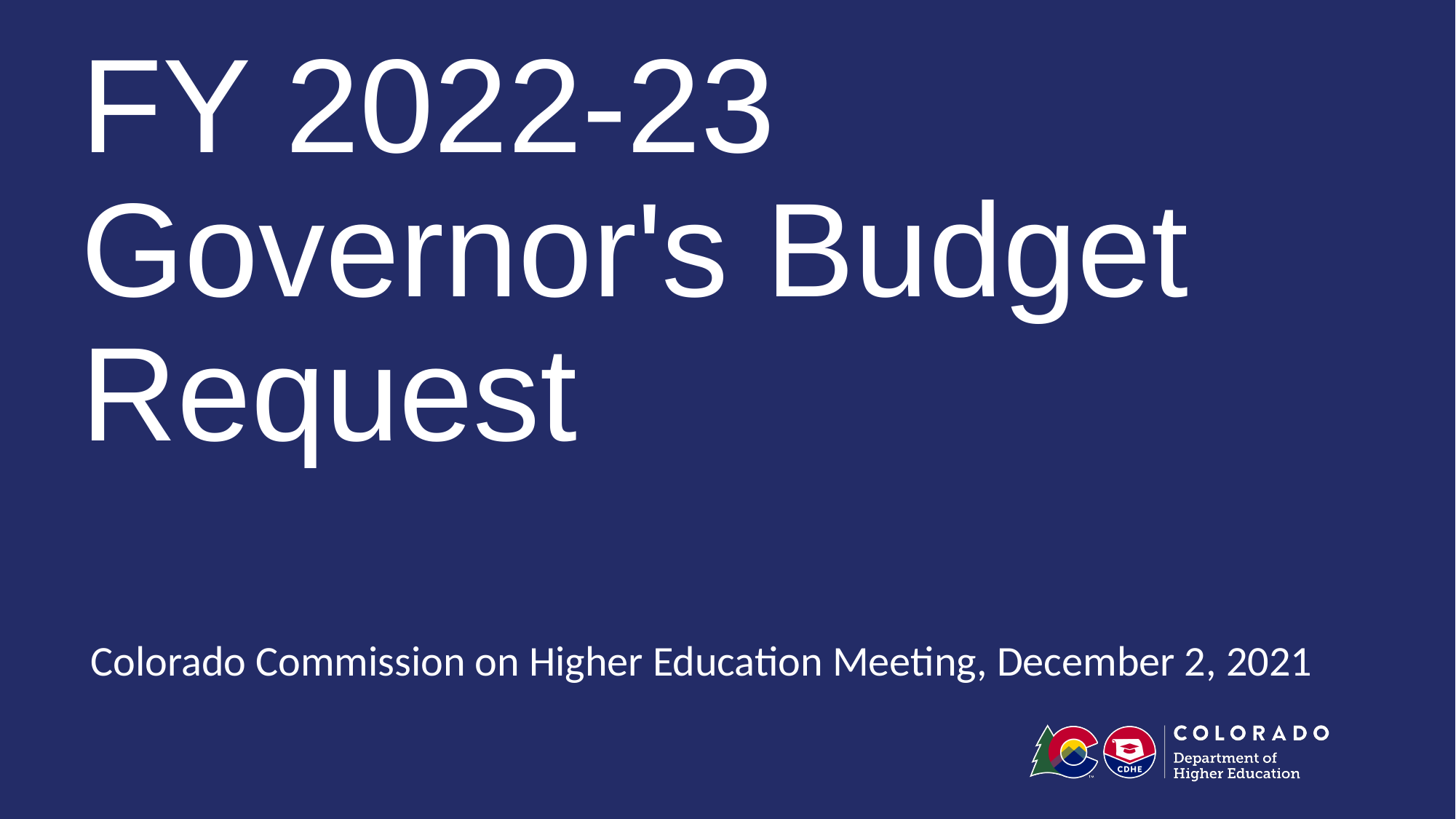

# FY 2022-23  Governor's Budget Request
Colorado Commission on Higher Education Meeting, December 2, 2021